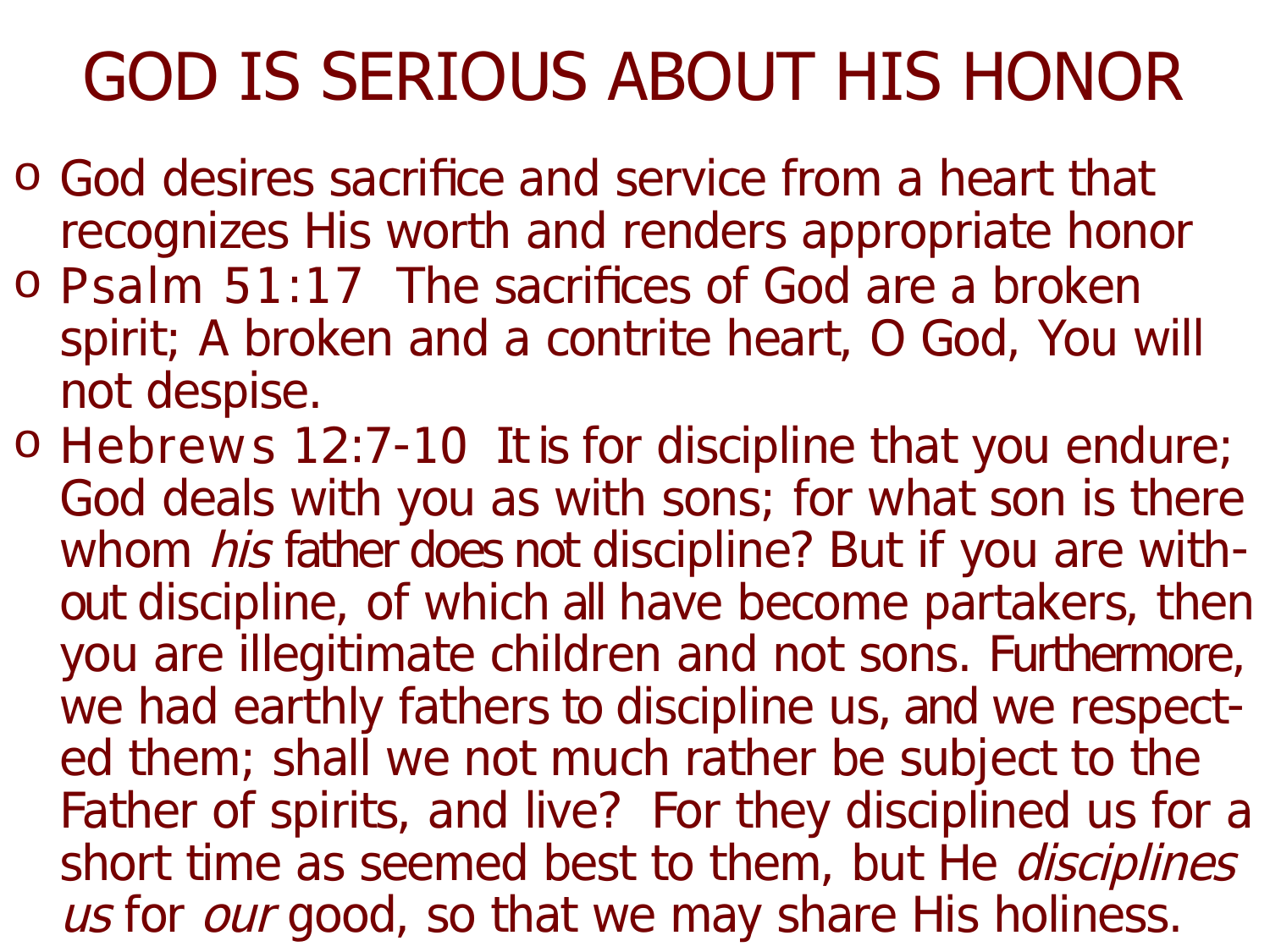

# GOD IS SERIOUS ABOUT HIS HONOR
God desires sacrifice and service from a heart that recognizes His worth and renders appropriate honor
Psalm 51:17  The sacrifices of God are a broken spirit; A broken and a contrite heart, O God, You will not despise.
Hebrews 12:7-10  It is for discipline that you endure; God deals with you as with sons; for what son is there whom his father does not discipline? But if you are with-out discipline, of which all have become partakers, then you are illegitimate children and not sons. Furthermore, we had earthly fathers to discipline us, and we respect-ed them; shall we not much rather be subject to the Father of spirits, and live?  For they disciplined us for a short time as seemed best to them, but He disciplines us for our good, so that we may share His holiness.